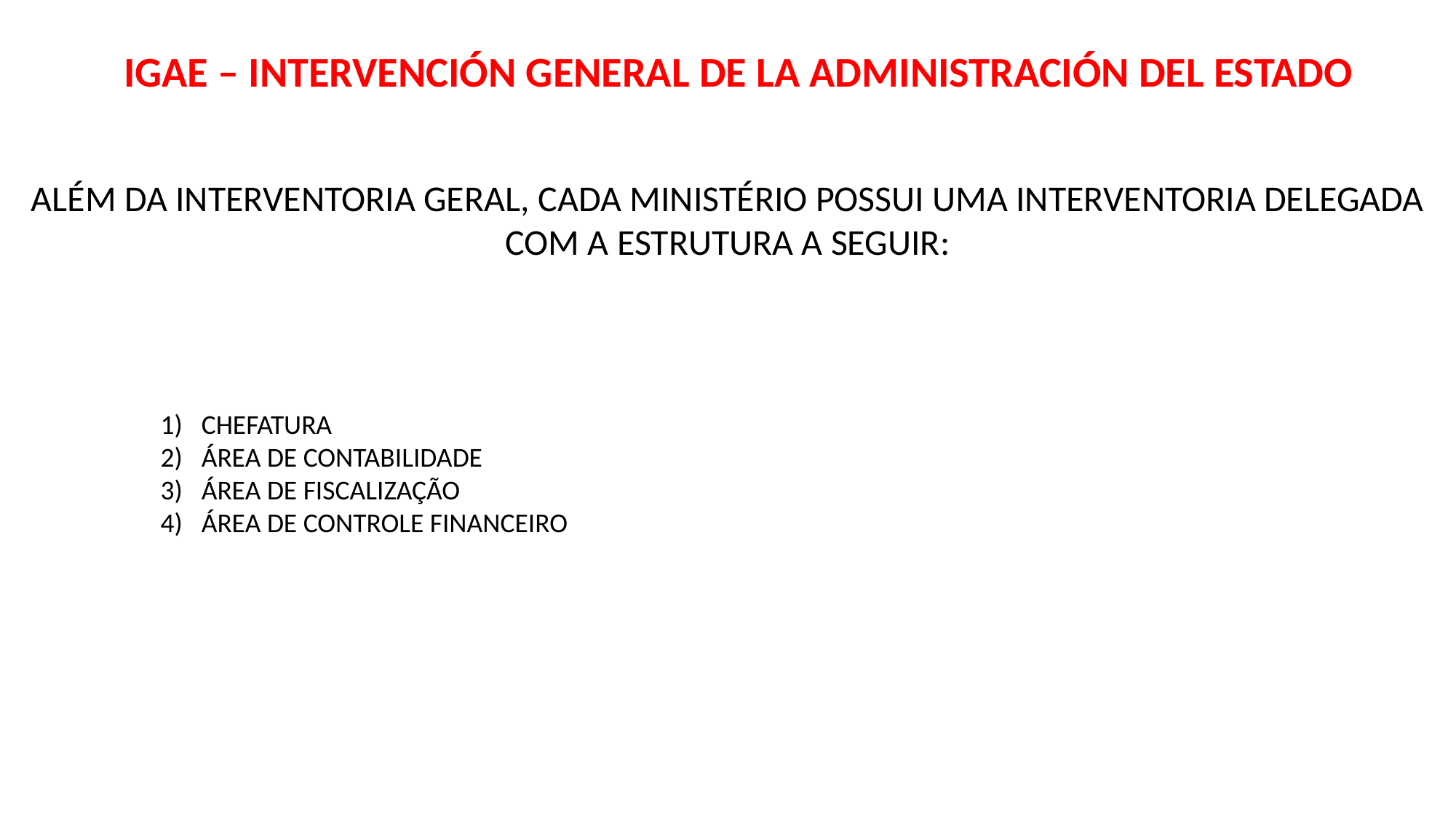

IGAE – INTERVENCIÓN GENERAL DE LA ADMINISTRACIÓN DEL ESTADO
ALÉM DA INTERVENTORIA GERAL, CADA MINISTÉRIO POSSUI UMA INTERVENTORIA DELEGADA
COM A ESTRUTURA A SEGUIR:

CHEFATURA
ÁREA DE CONTABILIDADE
ÁREA DE FISCALIZAÇÃO
ÁREA DE CONTROLE FINANCEIRO